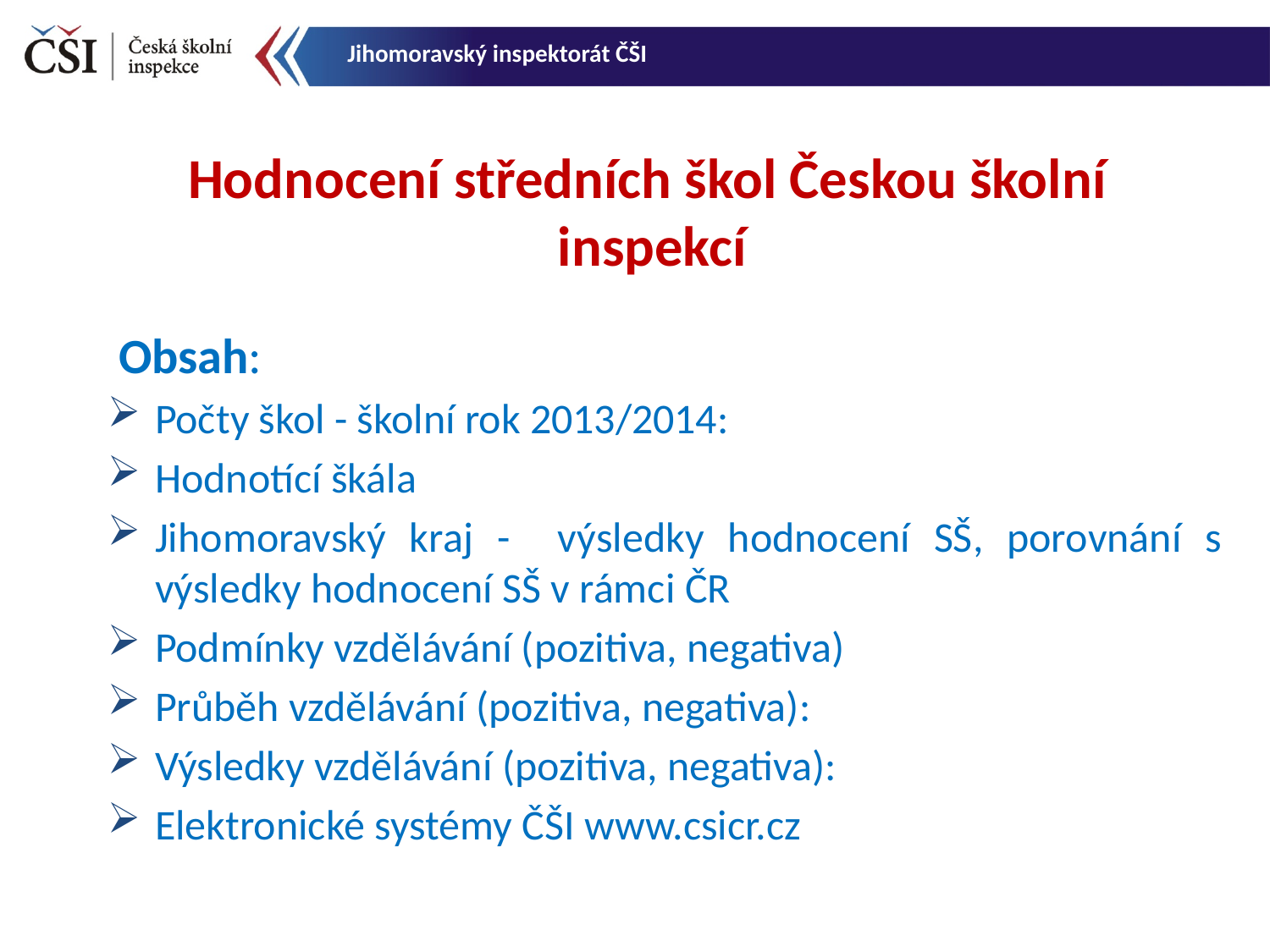

Jihomoravský inspektorát ČŠI
  Hodnocení středních škol Českou školní inspekcí

 Obsah:
Počty škol - školní rok 2013/2014:
Hodnotící škála
Jihomoravský kraj -  výsledky hodnocení SŠ, porovnání s výsledky hodnocení SŠ v rámci ČR
Podmínky vzdělávání (pozitiva, negativa)
Průběh vzdělávání (pozitiva, negativa):
Výsledky vzdělávání (pozitiva, negativa):
Elektronické systémy ČŠI www.csicr.cz